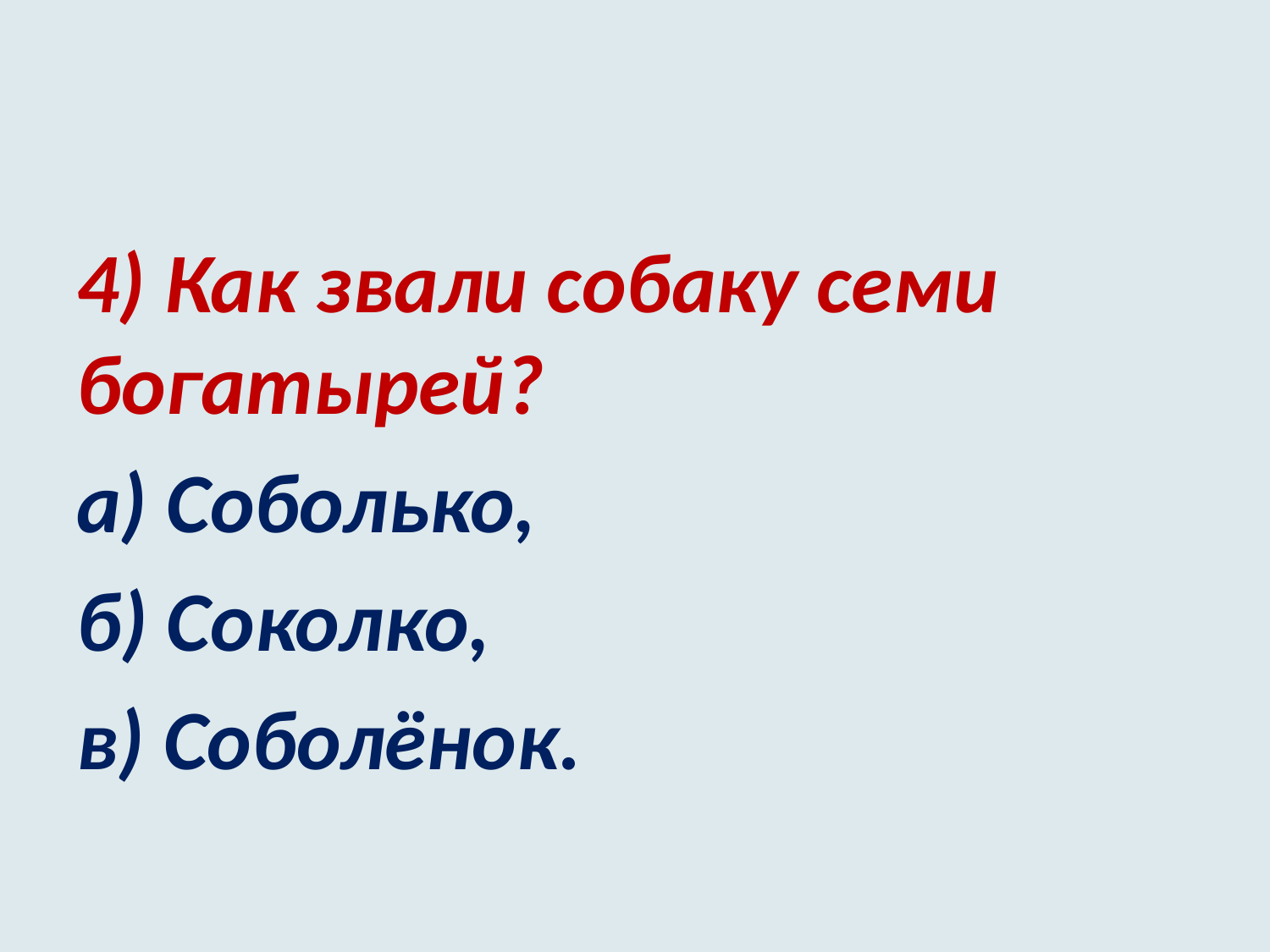

#
4) Как звали собаку семи богатырей?
а) Соболько,
б) Соколко,
в) Соболёнок.